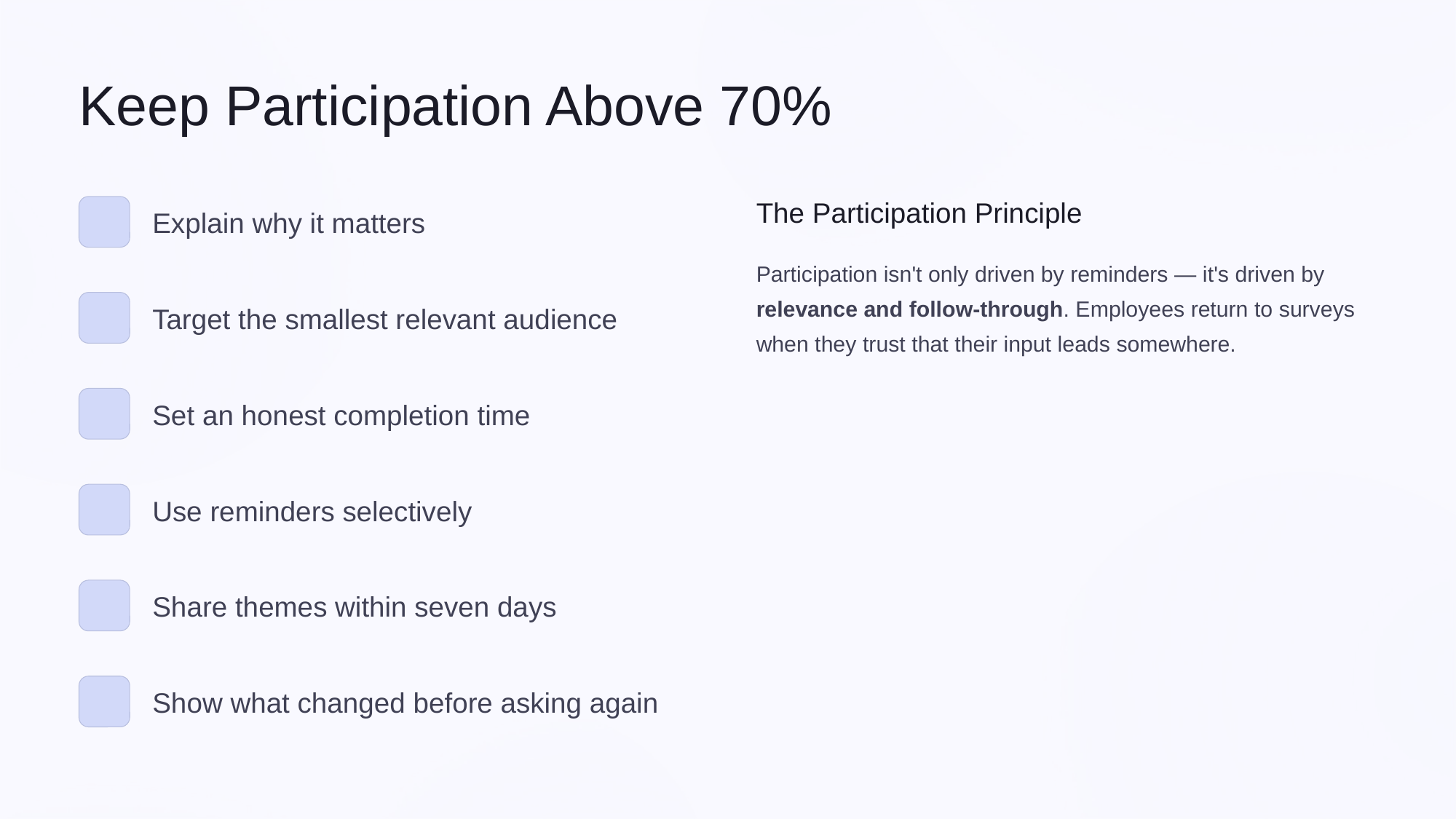

Keep Participation Above 70%
The Participation Principle

Explain why it matters
Participation isn't only driven by reminders — it's driven by relevance and follow-through. Employees return to surveys when they trust that their input leads somewhere.

Target the smallest relevant audience

Set an honest completion time

Use reminders selectively

Share themes within seven days

Show what changed before asking again